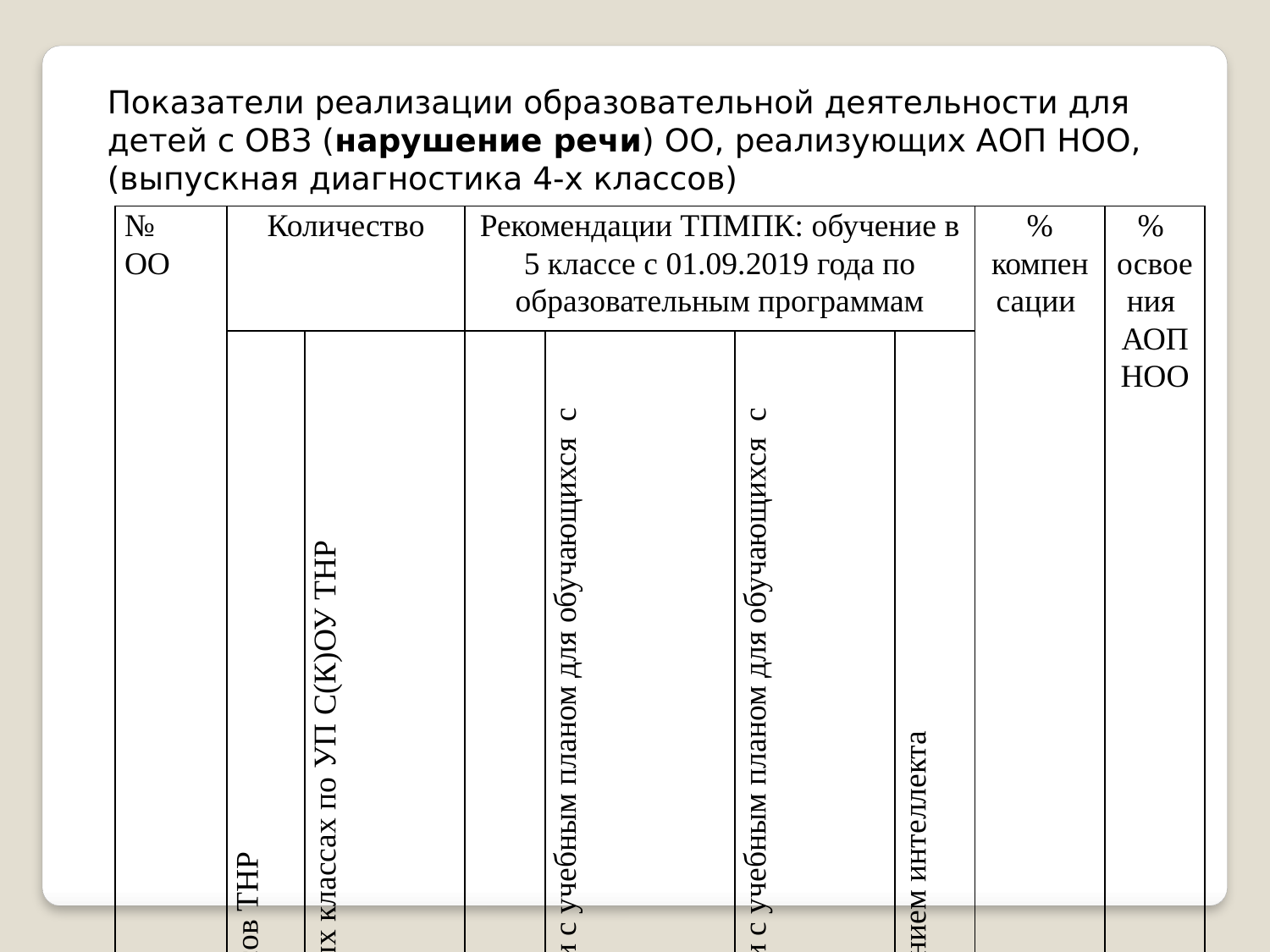

Показатели реализации образовательной деятельности для детей с ОВЗ (нарушение речи) ОО, реализующих АОП НОО, (выпускная диагностика 4-х классов)
| № ОО | Количество |  | Рекомендации ТПМПК: обучение в 5 классе с 01.09.2019 года по образовательным программам |  |  |  | % компенсации | % освоения АОП НОО |
| --- | --- | --- | --- | --- | --- | --- | --- | --- |
|  | 4-х классов ТНР | обучающихся в интегрированных классах по УП С(К)ОУ ТНР | основного общего образования | основного общего образования в соответствии с учебным планом для обучающихся с ТНР | основного общего образования в соответствии с учебным планом для обучающихся с ЗПР | С(К)ОУ с нарушением интеллекта |  |  |
| 11+1Ф | 6 | 24 | 35 | 21 | 18 | 1 | 30,2% | 34,4% |